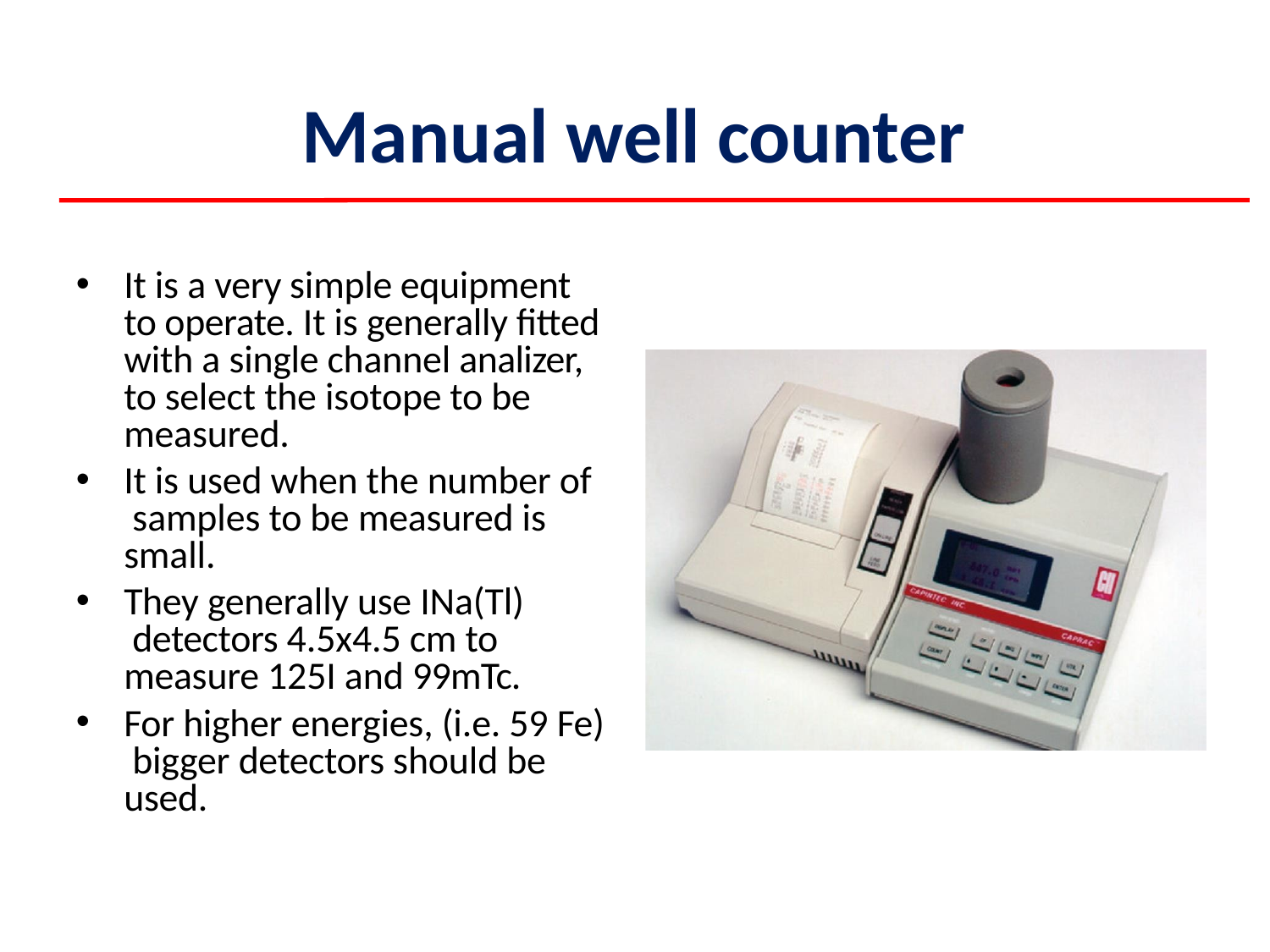

# Manual well counter

It is a very simple equipment  to operate. It is generally fitted  with a single channel analizer,  to select the isotope to be  measured.
It is used when the number of  samples to be measured is  small.
They generally use INa(Tl)  detectors 4.5x4.5 cm to  measure 125I and 99mTc.
For higher energies, (i.e. 59 Fe)  bigger detectors should be  used.